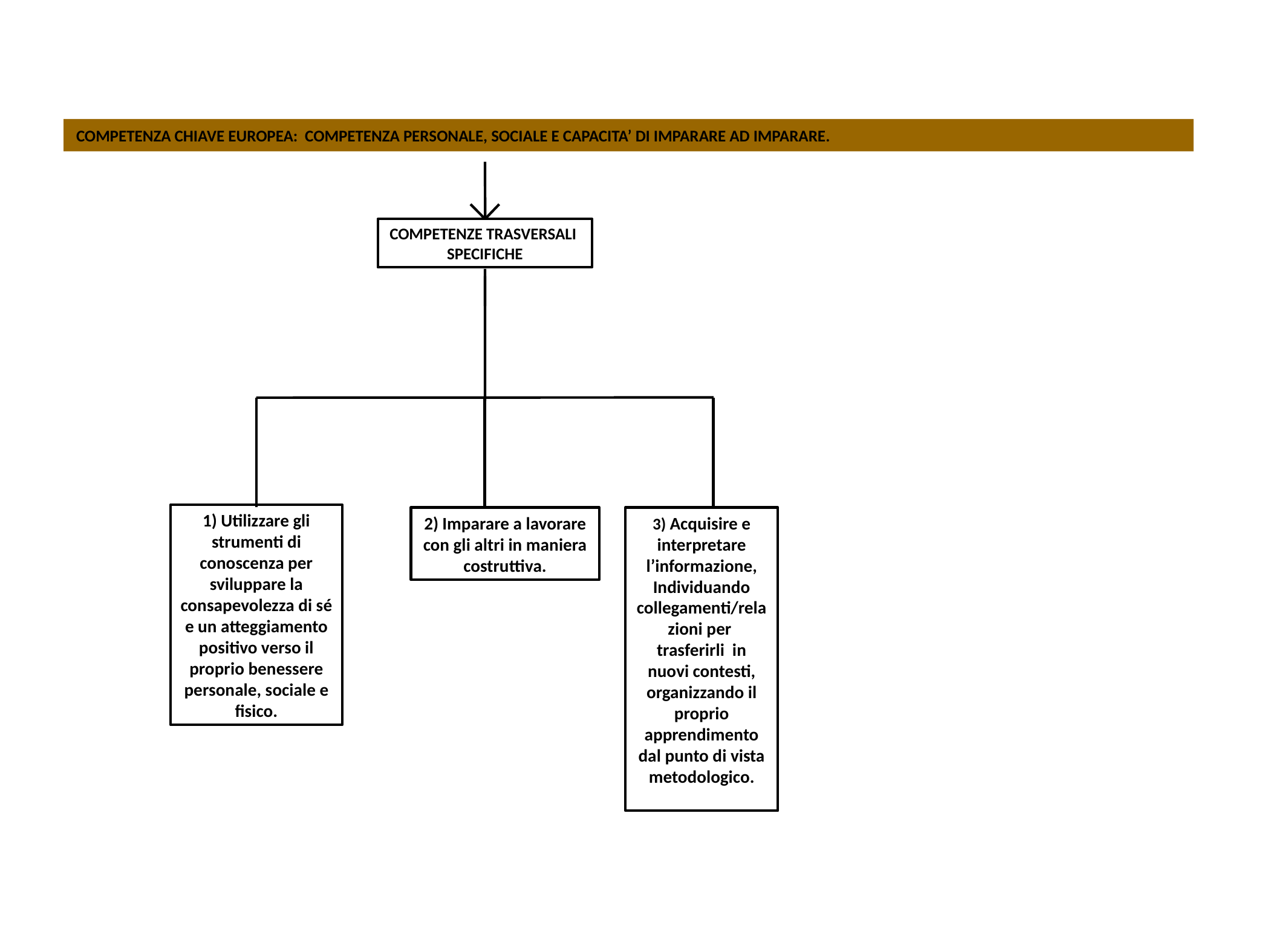

COMPETENZA CHIAVE EUROPEA:  COMPETENZA PERSONALE, SOCIALE E CAPACITA’ DI IMPARARE AD IMPARARE.

COMPETENZE TRASVERSALI
SPECIFICHE

1) Utilizzare gli strumenti di conoscenza per sviluppare la consapevolezza di sé e un atteggiamento positivo verso il proprio benessere personale, sociale e fisico.
2) Imparare a lavorare con gli altri in maniera costruttiva.
3) Acquisire e interpretare l’informazione,
Individuando collegamenti/relazioni per  trasferirli  in nuovi contesti,
organizzando il proprio apprendimento dal punto di vista metodologico.